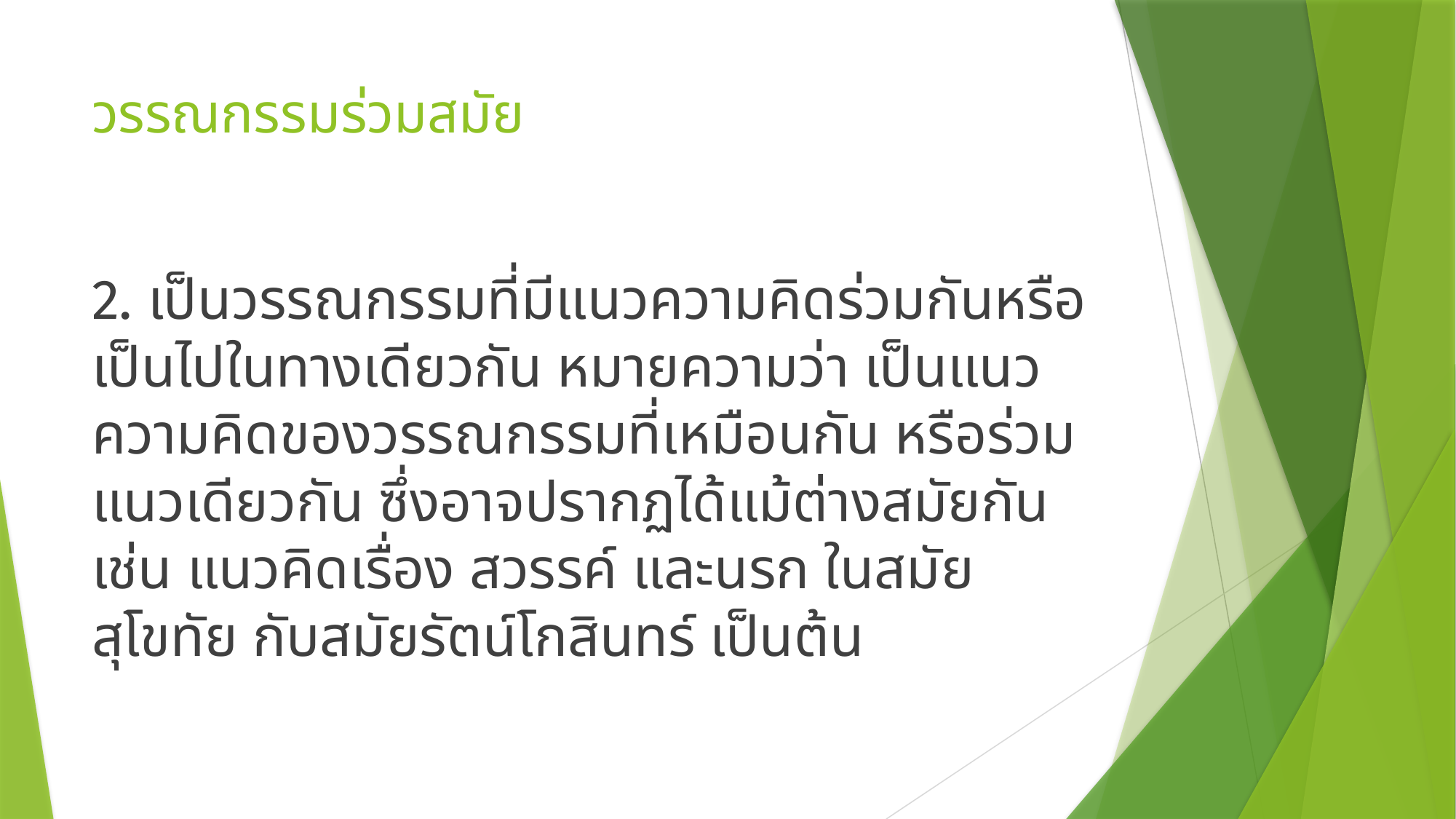

# วรรณกรรมร่วมสมัย
2. เป็นวรรณกรรมที่มีแนวความคิดร่วมกันหรือเป็นไปในทางเดียวกัน หมายความว่า เป็นแนวความคิดของวรรณกรรมที่เหมือนกัน หรือร่วมแนวเดียวกัน ซึ่งอาจปรากฏได้แม้ต่างสมัยกัน เช่น แนวคิดเรื่อง สวรรค์ และนรก ในสมัยสุโขทัย กับสมัยรัตน์โกสินทร์ เป็นต้น